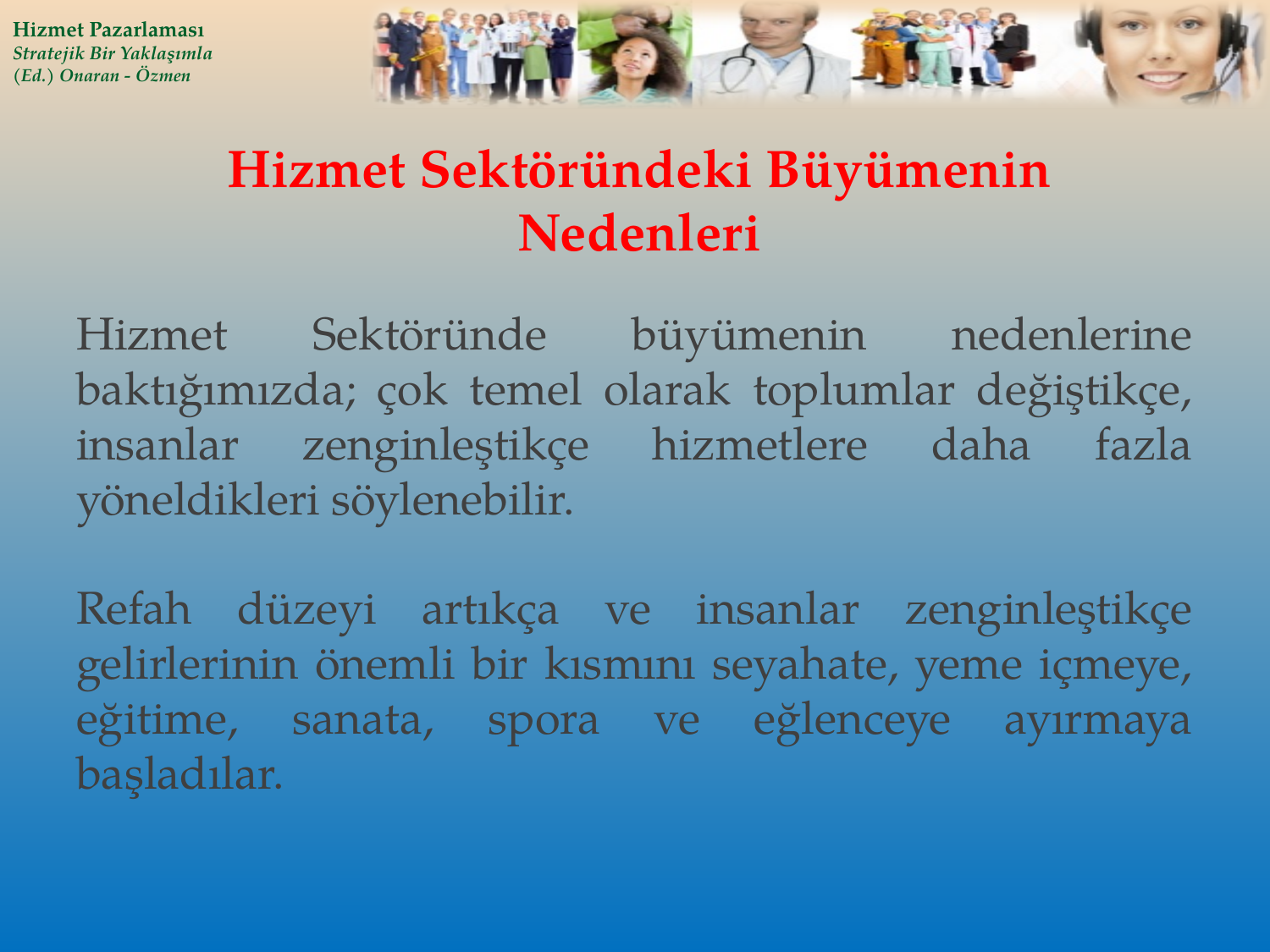

# Hizmet Sektöründeki Büyümenin Nedenleri
Hizmet Sektöründe büyümenin nedenlerine baktığımızda; çok temel olarak toplumlar değiştikçe, insanlar zenginleştikçe hizmetlere daha fazla yöneldikleri söylenebilir.

Refah düzeyi artıkça ve insanlar zenginleştikçe gelirlerinin önemli bir kısmını seyahate, yeme içmeye, eğitime, sanata, spora ve eğlenceye ayırmaya başladılar.